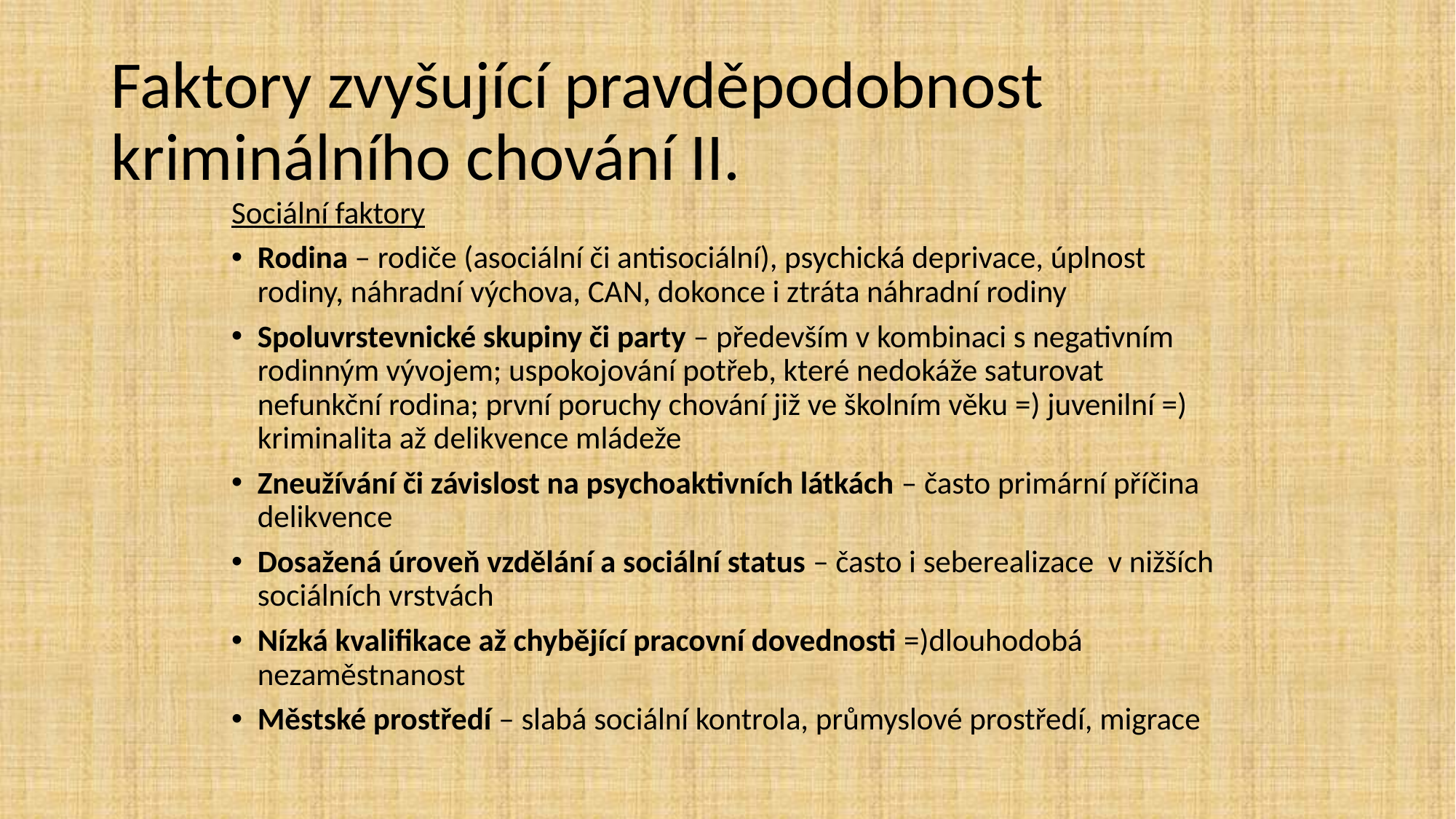

# Faktory zvyšující pravděpodobnost kriminálního chování II.
Sociální faktory
Rodina – rodiče (asociální či antisociální), psychická deprivace, úplnost rodiny, náhradní výchova, CAN, dokonce i ztráta náhradní rodiny
Spoluvrstevnické skupiny či party – především v kombinaci s negativním rodinným vývojem; uspokojování potřeb, které nedokáže saturovat nefunkční rodina; první poruchy chování již ve školním věku =) juvenilní =) kriminalita až delikvence mládeže
Zneužívání či závislost na psychoaktivních látkách – často primární příčina delikvence
Dosažená úroveň vzdělání a sociální status – často i seberealizace  v nižších sociálních vrstvách
Nízká kvalifikace až chybějící pracovní dovednosti =)dlouhodobá nezaměstnanost
Městské prostředí – slabá sociální kontrola, průmyslové prostředí, migrace